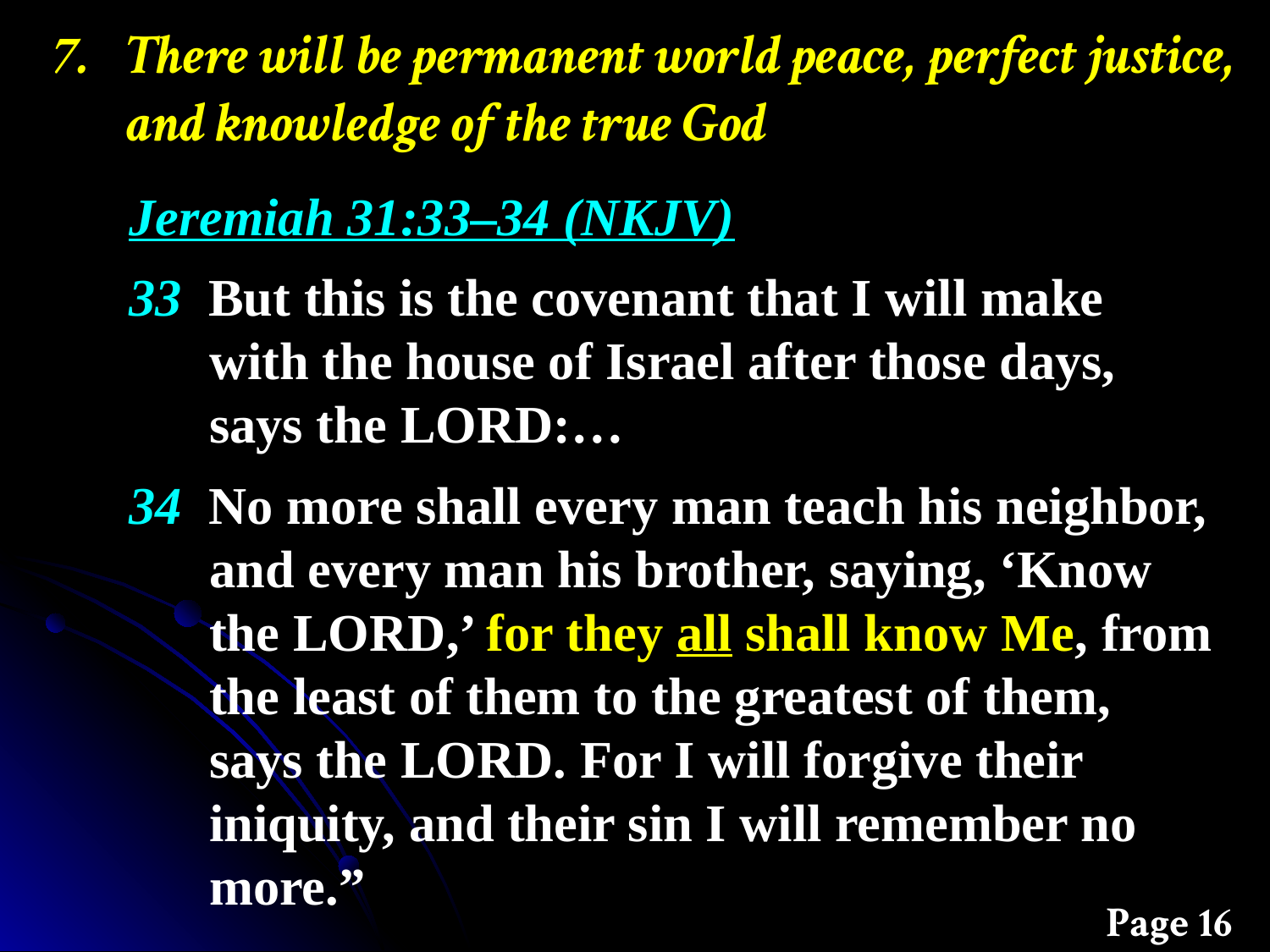

There will be permanent world peace, perfect justice, and knowledge of the true God
Jeremiah 31:33–34 (NKJV)
33  But this is the covenant that I will make with the house of Israel after those days, says the Lord:…
34  No more shall every man teach his neighbor, and every man his brother, saying, ‘Know the Lord,’ for they all shall know Me, from the least of them to the greatest of them, says the Lord. For I will forgive their iniquity, and their sin I will remember no more.”
Page 16